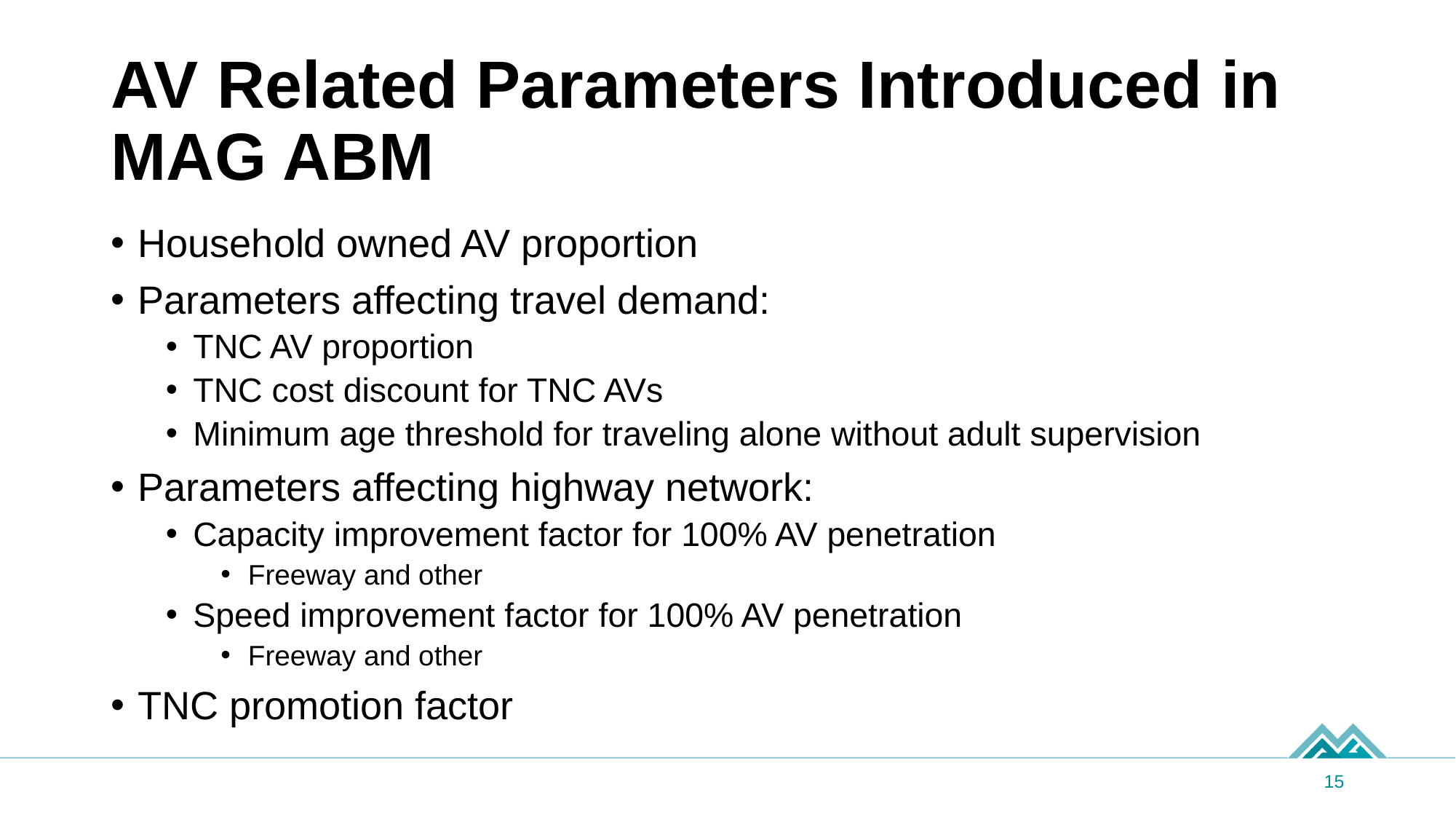

# AV Related Parameters Introduced in MAG ABM
Household owned AV proportion
Parameters affecting travel demand:
TNC AV proportion
TNC cost discount for TNC AVs
Minimum age threshold for traveling alone without adult supervision
Parameters affecting highway network:
Capacity improvement factor for 100% AV penetration
Freeway and other
Speed improvement factor for 100% AV penetration
Freeway and other
TNC promotion factor

15